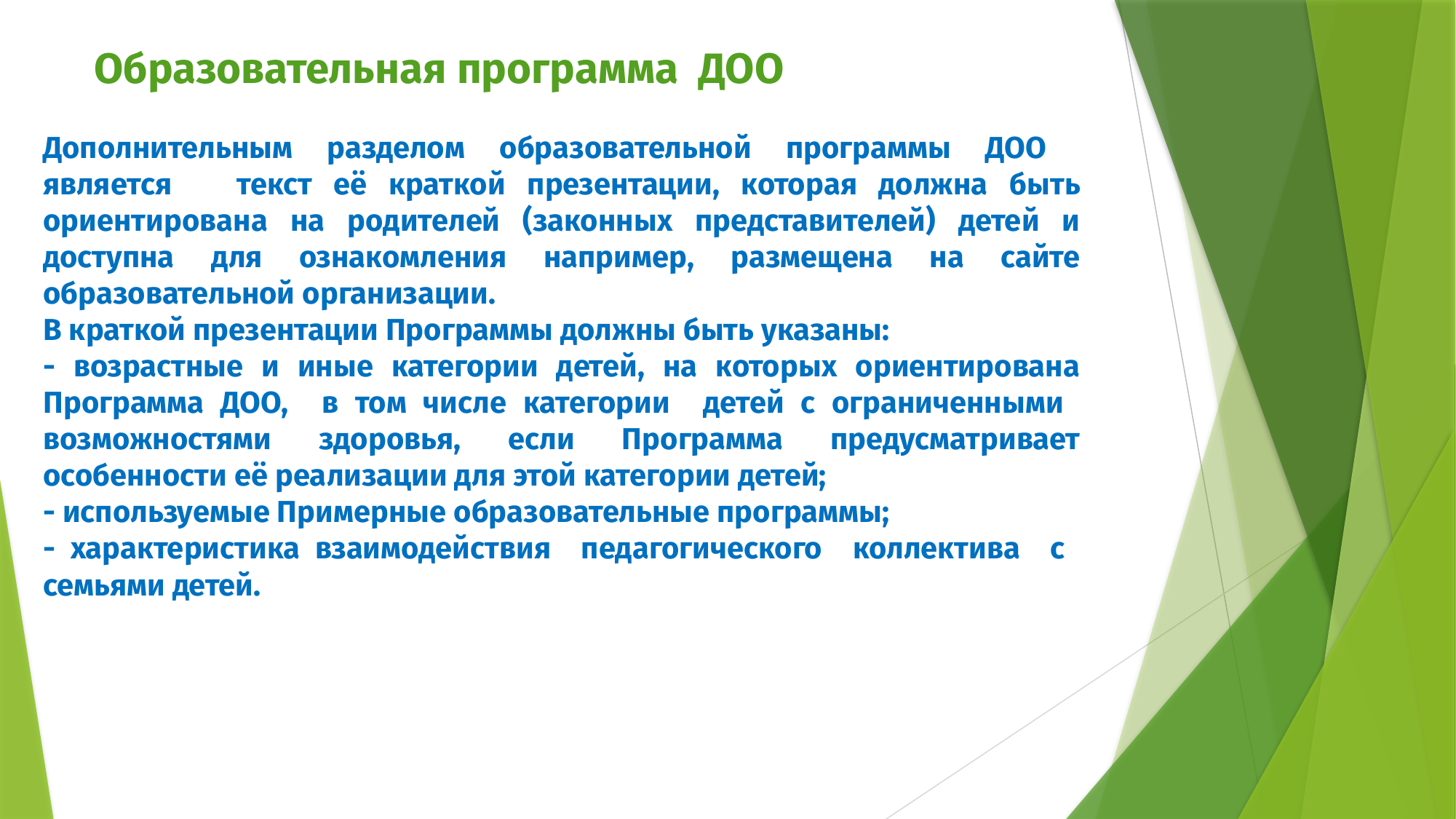

Образовательная программа  ДОО
Дополнительным разделом образовательной программы ДОО  является   текст её краткой презентации, которая должна быть ориентирована на родителей (законных представителей) детей и доступна для ознакомления например, размещена на сайте образовательной организации.
В краткой презентации Программы должны быть указаны:
- возрастные и иные категории детей, на которых ориентирована Программа ДОО,  в том числе категории  детей с ограниченными  возможностями здоровья, если Программа предусматривает особенности её реализации для этой категории детей;
- используемые Примерные образовательные программы;
- характеристика взаимодействия  педагогического  коллектива  с  семьями детей.